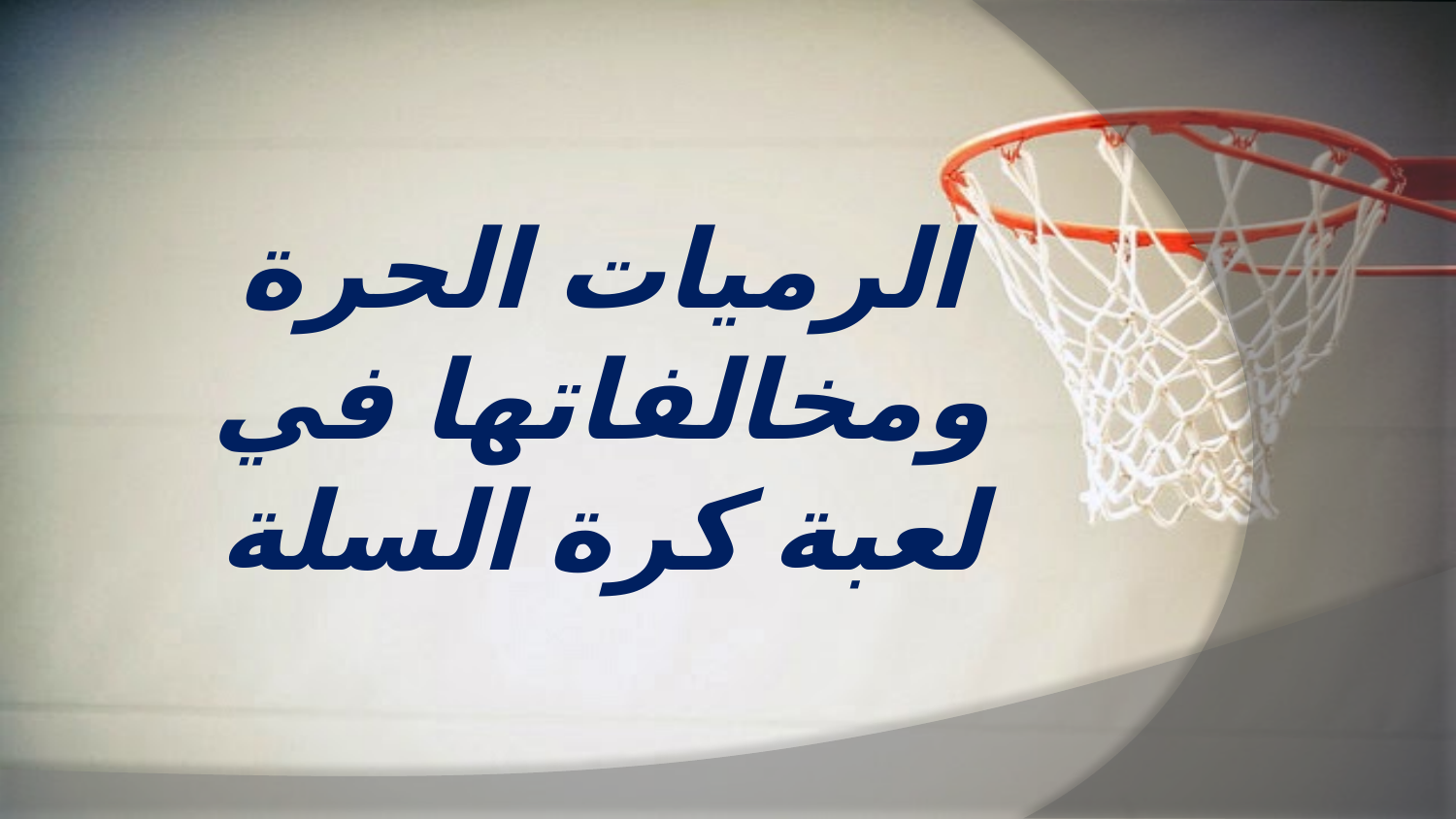

# الرميات الحرة ومخالفاتها في لعبة كرة السلة